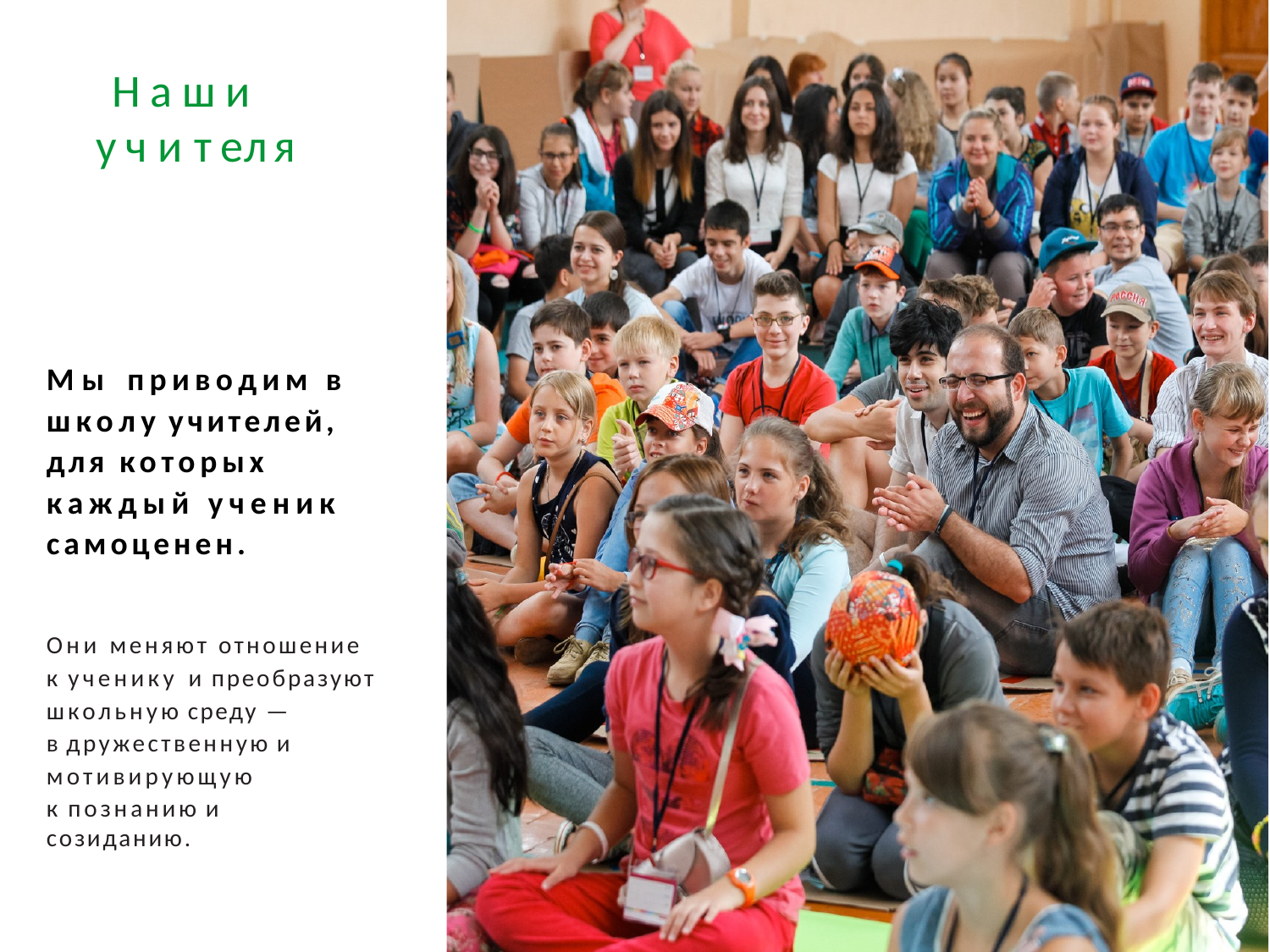

10

# Наши  учителя
Мы приводим в  школу учителей,  для которых  каждый ученик  самоценен.
Они меняют отношение  к ученику и преобразуют  школьную среду —
в дружественную и  мотивирующую
к познанию и созиданию.